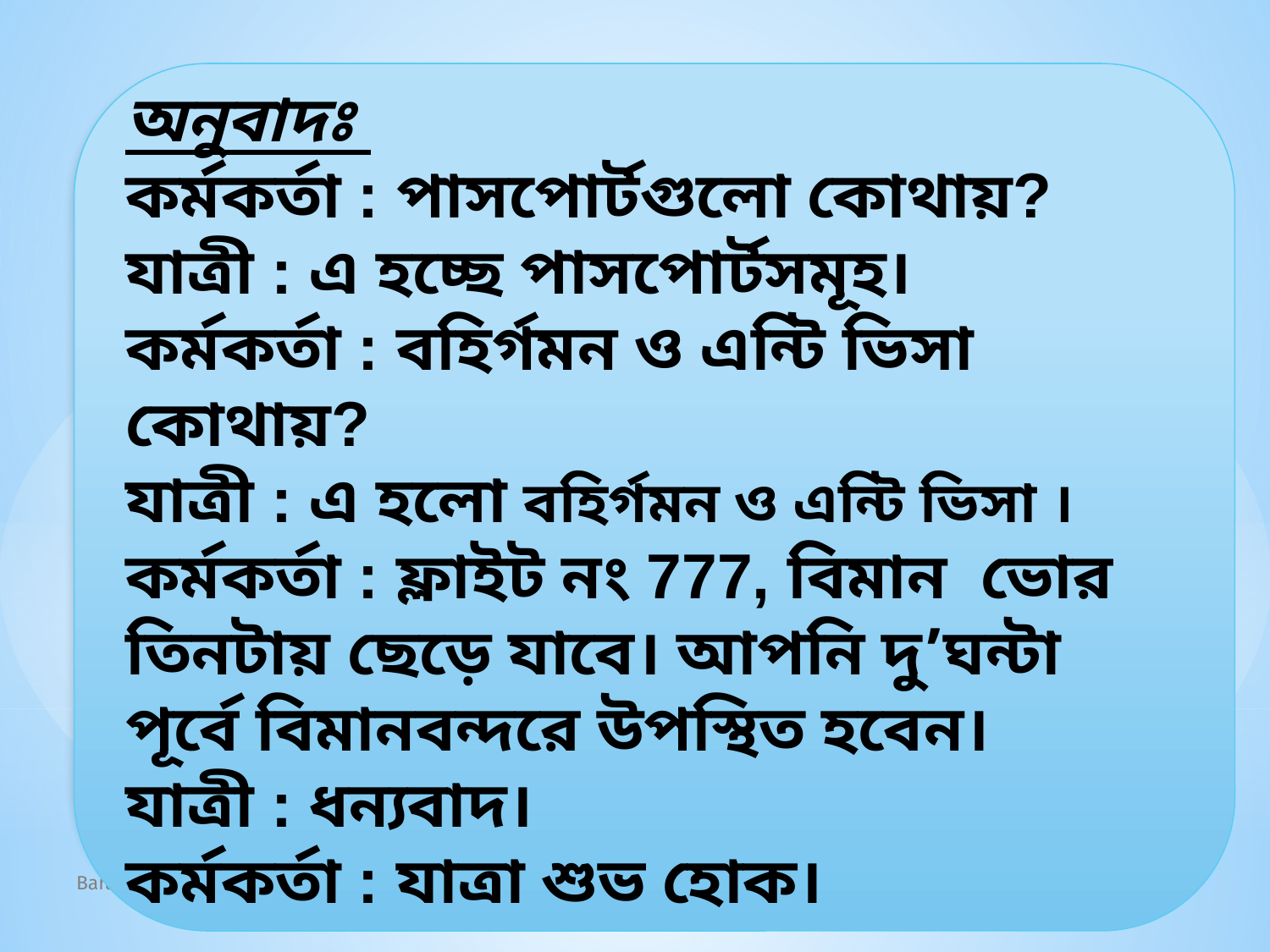

অনুবাদঃ
কর্মকর্তা : পাসপোর্টগুলো কোথায়?
যাত্রী : এ হচ্ছে পাসপোর্টসমূহ।
কর্মকর্তা : বহির্গমন ও এন্টি ভিসা কোথায়?
যাত্রী : এ হলো বহির্গমন ও এন্টি ভিসা ।
কর্মকর্তা : ফ্লাইট নং 777, বিমান  ভোর তিনটায় ছেড়ে যাবে। আপনি দু’ঘন্টা পূর্বে বিমানবন্দরে উপস্থিত হবেন।
যাত্রী : ধন্যবাদ।
কর্মকর্তা : যাত্রা শুভ হোক।
Barakat Ullah 01714338932
11 September 2019